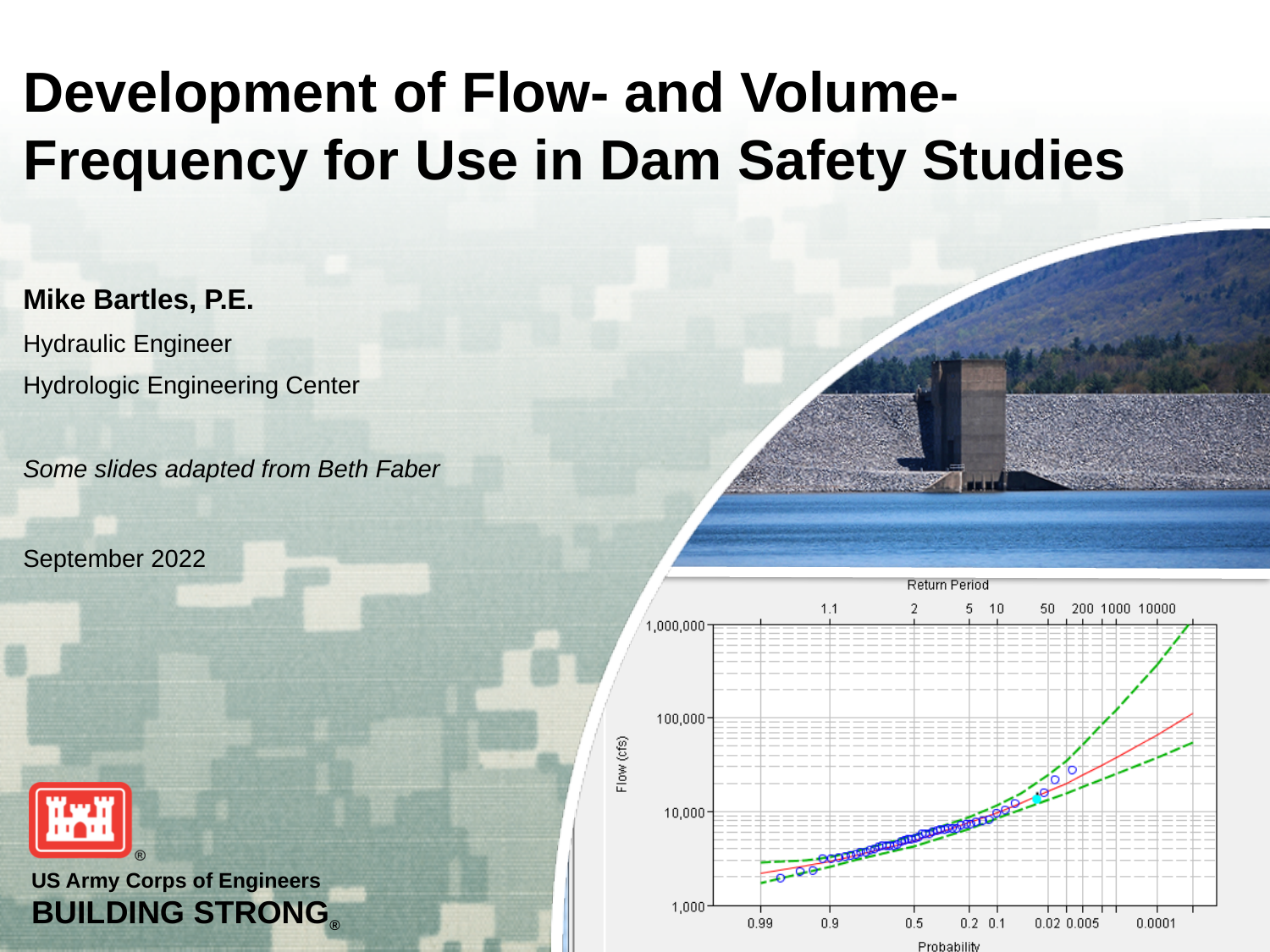

# Development of Flow- and Volume-Frequency for Use in Dam Safety Studies
Mike Bartles, P.E.
Hydraulic Engineer
Hydrologic Engineering Center

Some slides adapted from Beth Faber

September 2022